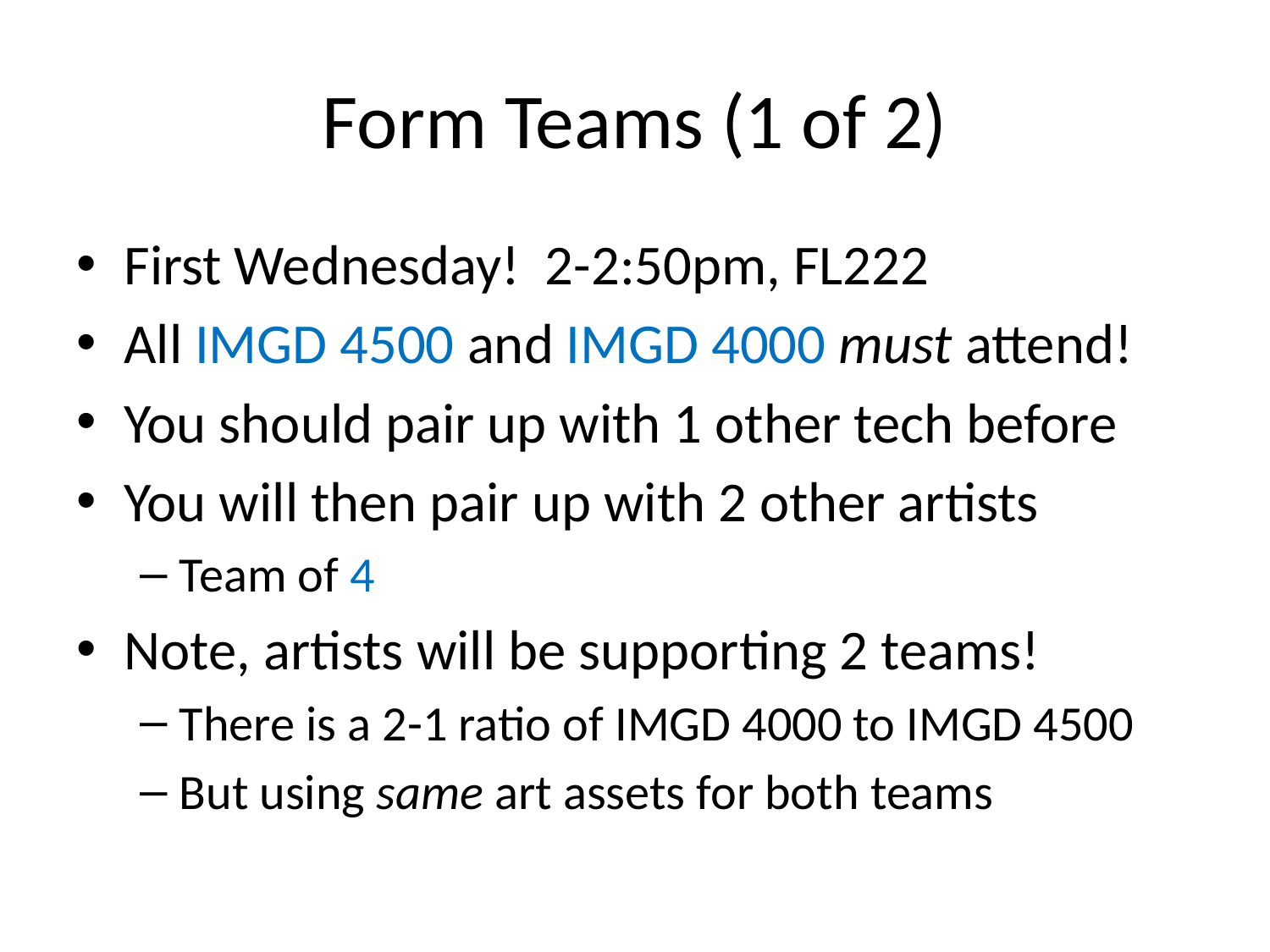

# Form Teams (1 of 2)
First Wednesday!  2-2:50pm, FL222
All IMGD 4500 and IMGD 4000 must attend!
You should pair up with 1 other tech before
You will then pair up with 2 other artists
Team of 4
Note, artists will be supporting 2 teams!
There is a 2-1 ratio of IMGD 4000 to IMGD 4500
But using same art assets for both teams